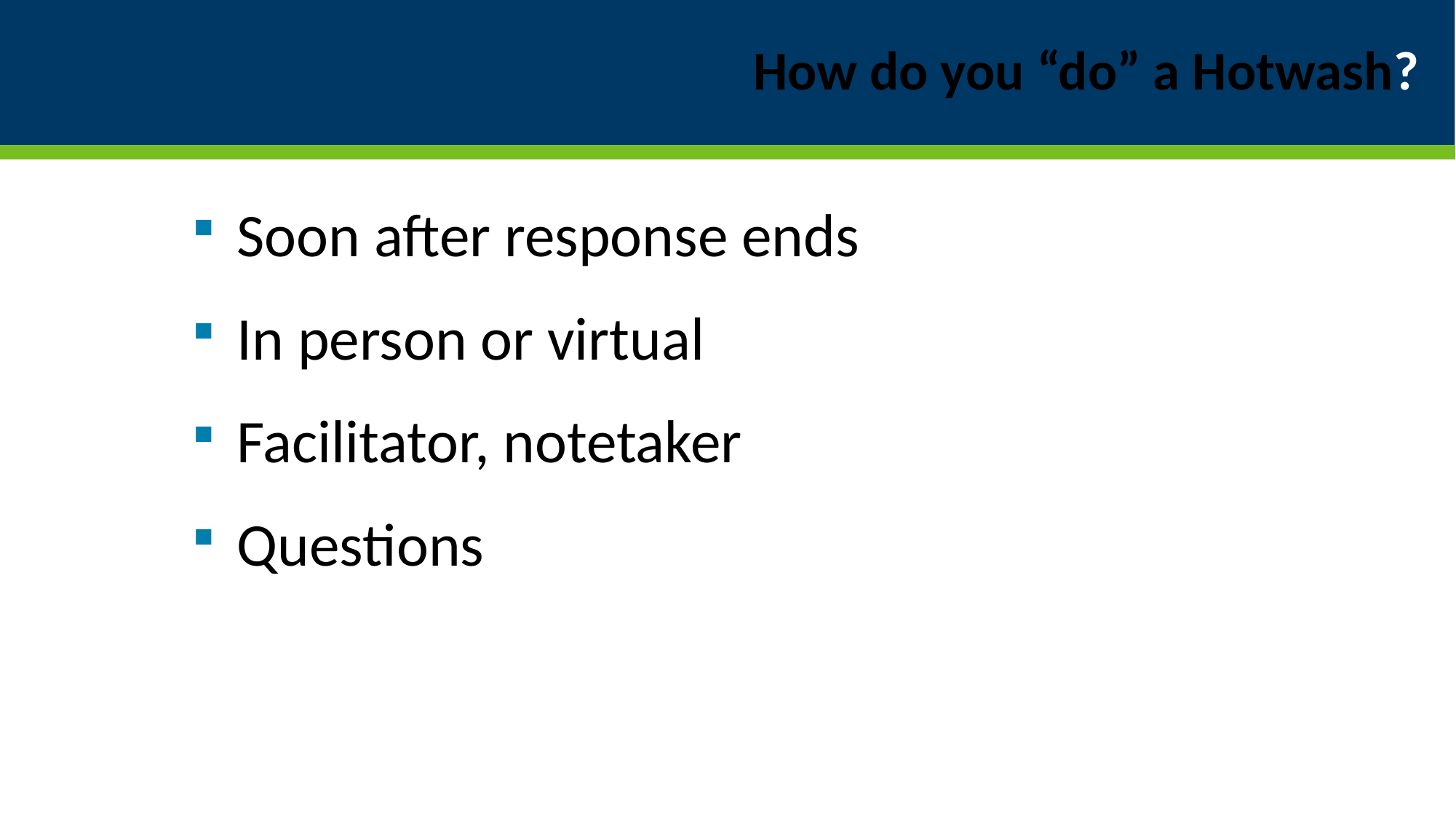

# How do you “do” a Hotwash?
Soon after response ends
In person or virtual
Facilitator, notetaker
Questions

6